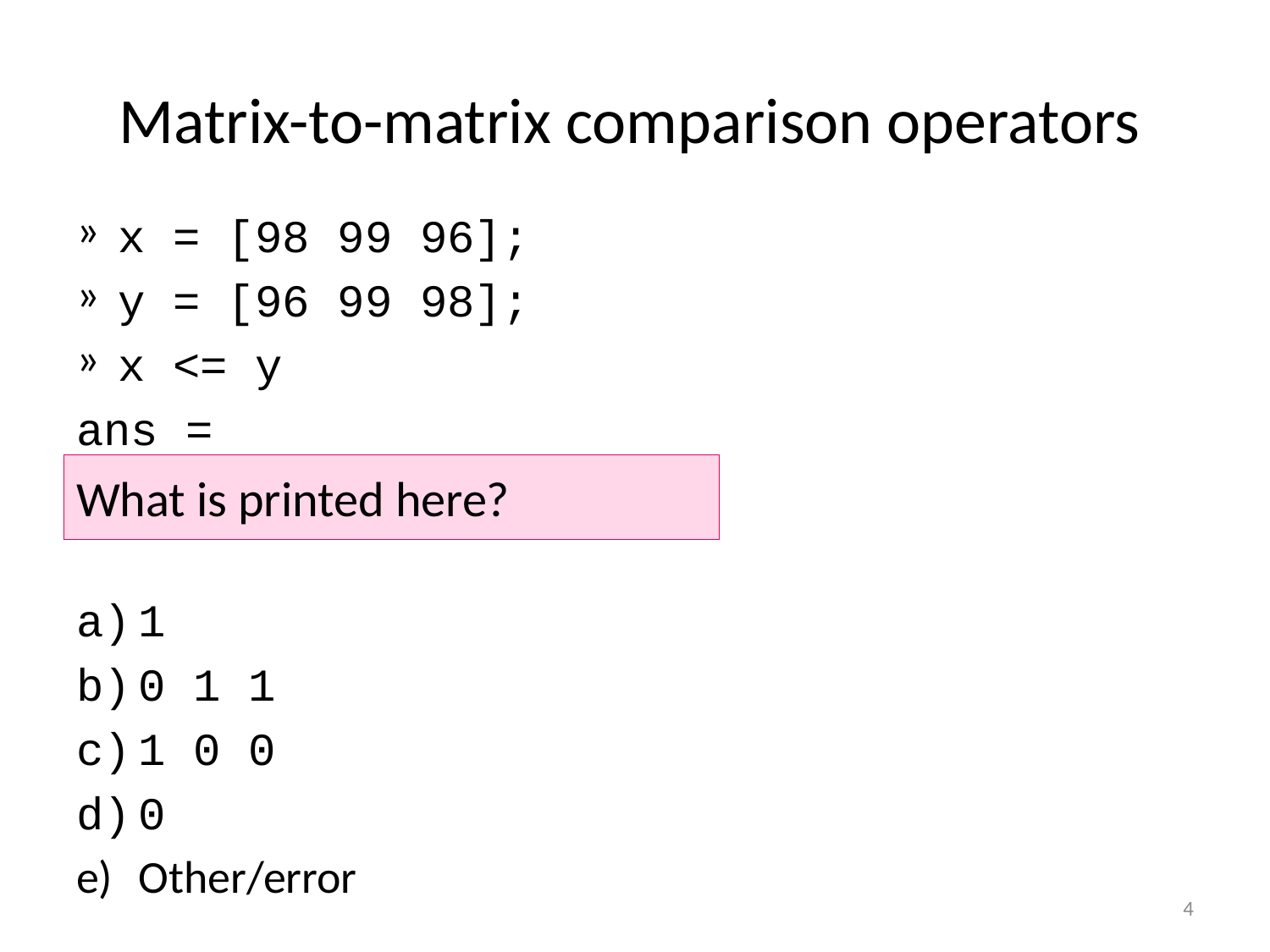

Matrix-to-matrix comparison operators
x = [98 99 96];
y = [96 99 98];
x <= y
ans =

1
0 1 1
1 0 0
0
Other/error
# What is printed here?
4